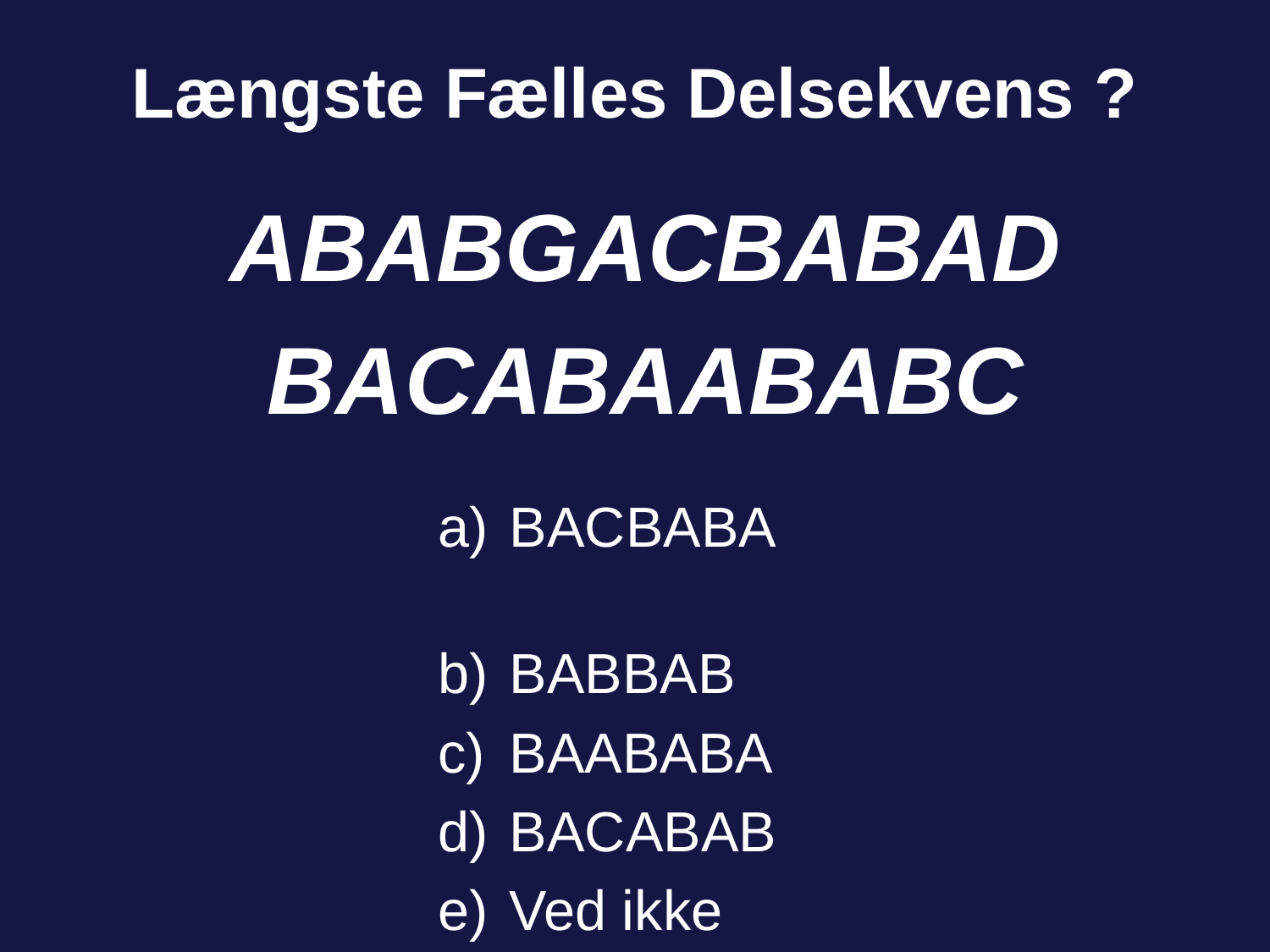

# Længste Fælles Delsekvens ?
ABABGACBABAD
BACABAABABC
BACBABA
BABBAB
BAABABA
BACABAB
Ved ikke
71 of 142